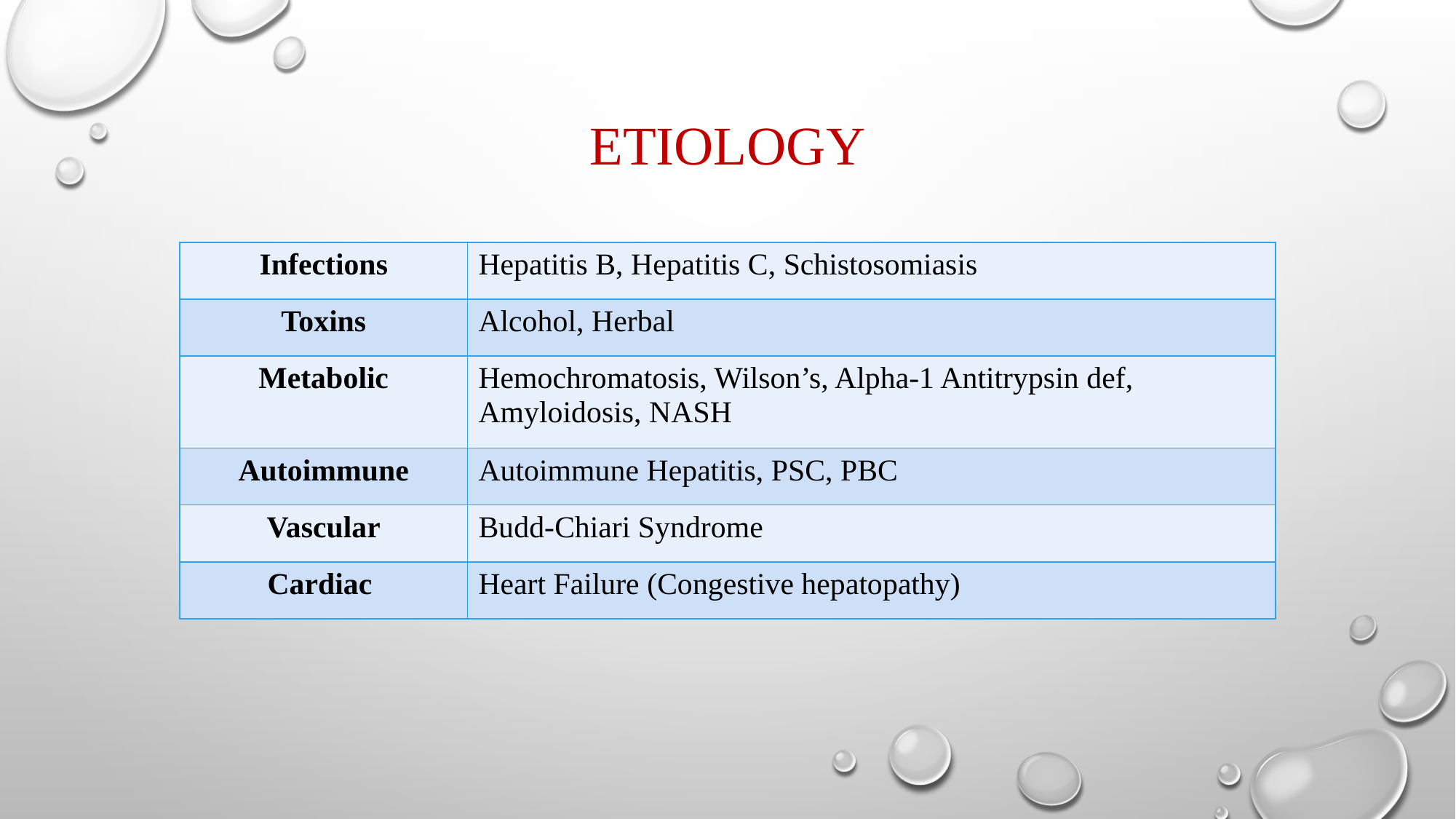

# etiology
| Infections | Hepatitis B, Hepatitis C, Schistosomiasis |
| --- | --- |
| Toxins | Alcohol, Herbal |
| Metabolic | Hemochromatosis, Wilson’s, Alpha-1 Antitrypsin def, Amyloidosis, NASH |
| Autoimmune | Autoimmune Hepatitis, PSC, PBC |
| Vascular | Budd-Chiari Syndrome |
| Cardiac | Heart Failure (Congestive hepatopathy) |